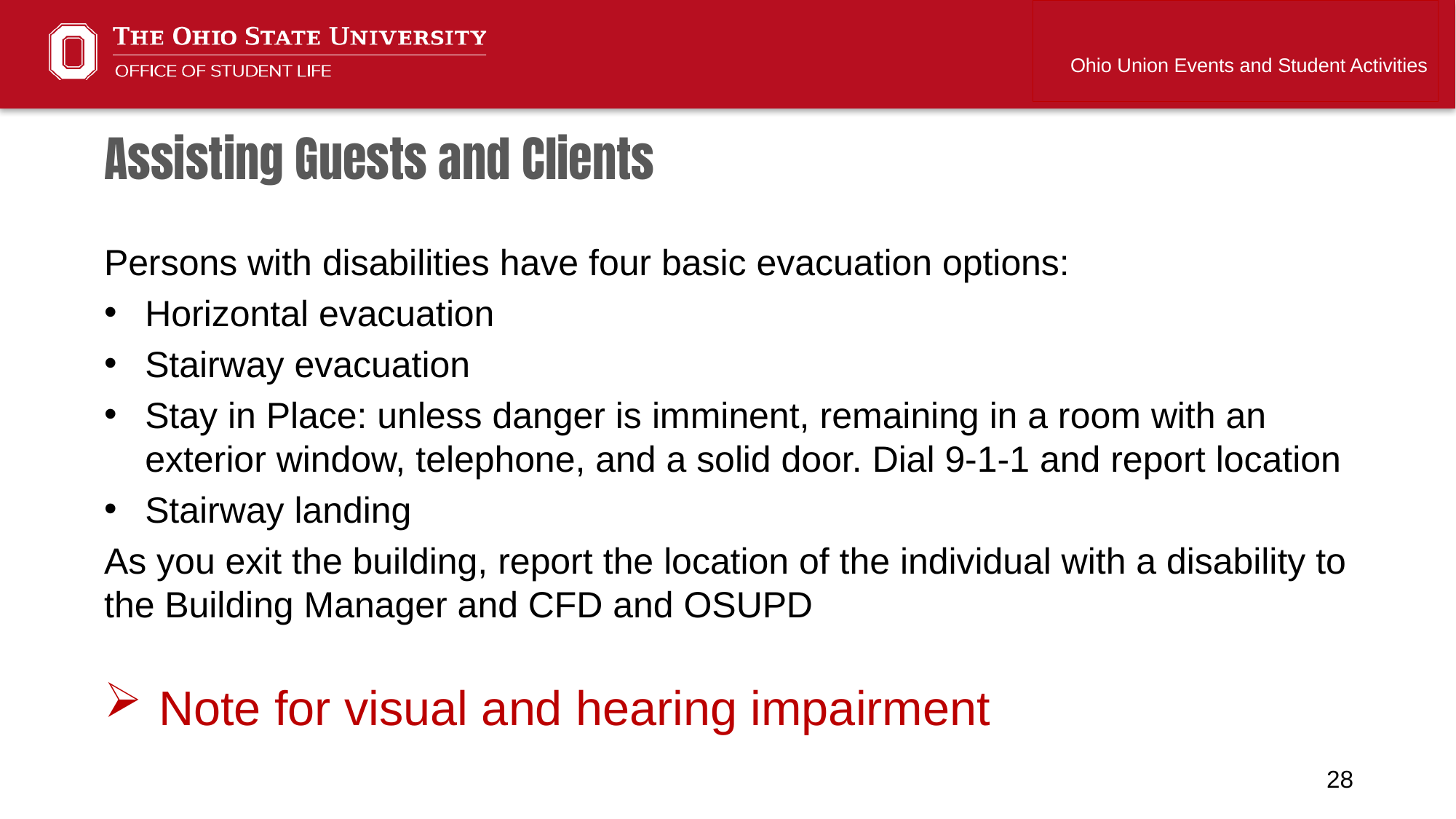

Ohio Union Events and Student Activities
Assisting Guests and Clients

Persons with disabilities have four basic evacuation options:
Horizontal evacuation
Stairway evacuation
Stay in Place: unless danger is imminent, remaining in a room with an exterior window, telephone, and a solid door. Dial 9-1-1 and report location
Stairway landing
As you exit the building, report the location of the individual with a disability to the Building Manager and CFD and OSUPD

Note for visual and hearing impairment